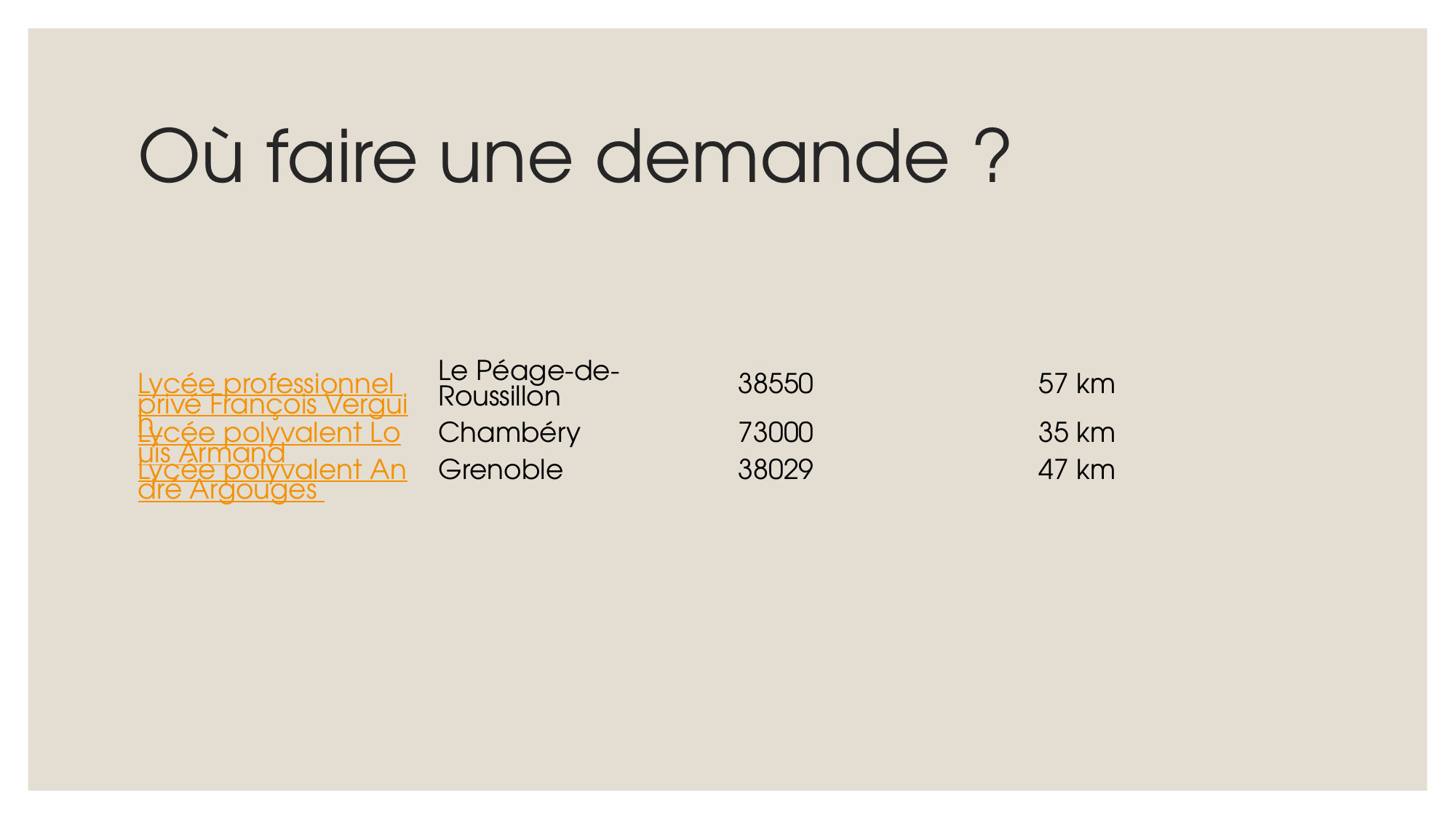

# Où faire une demande ?
| Lycée professionnel privé François Verguin | Le Péage-de-Roussillon | 38550 | 57 km |
| --- | --- | --- | --- |
| Lycée polyvalent Louis Armand | Chambéry | 73000 | 35 km |
| Lycée polyvalent André Argouges | Grenoble | 38029 | 47 km |